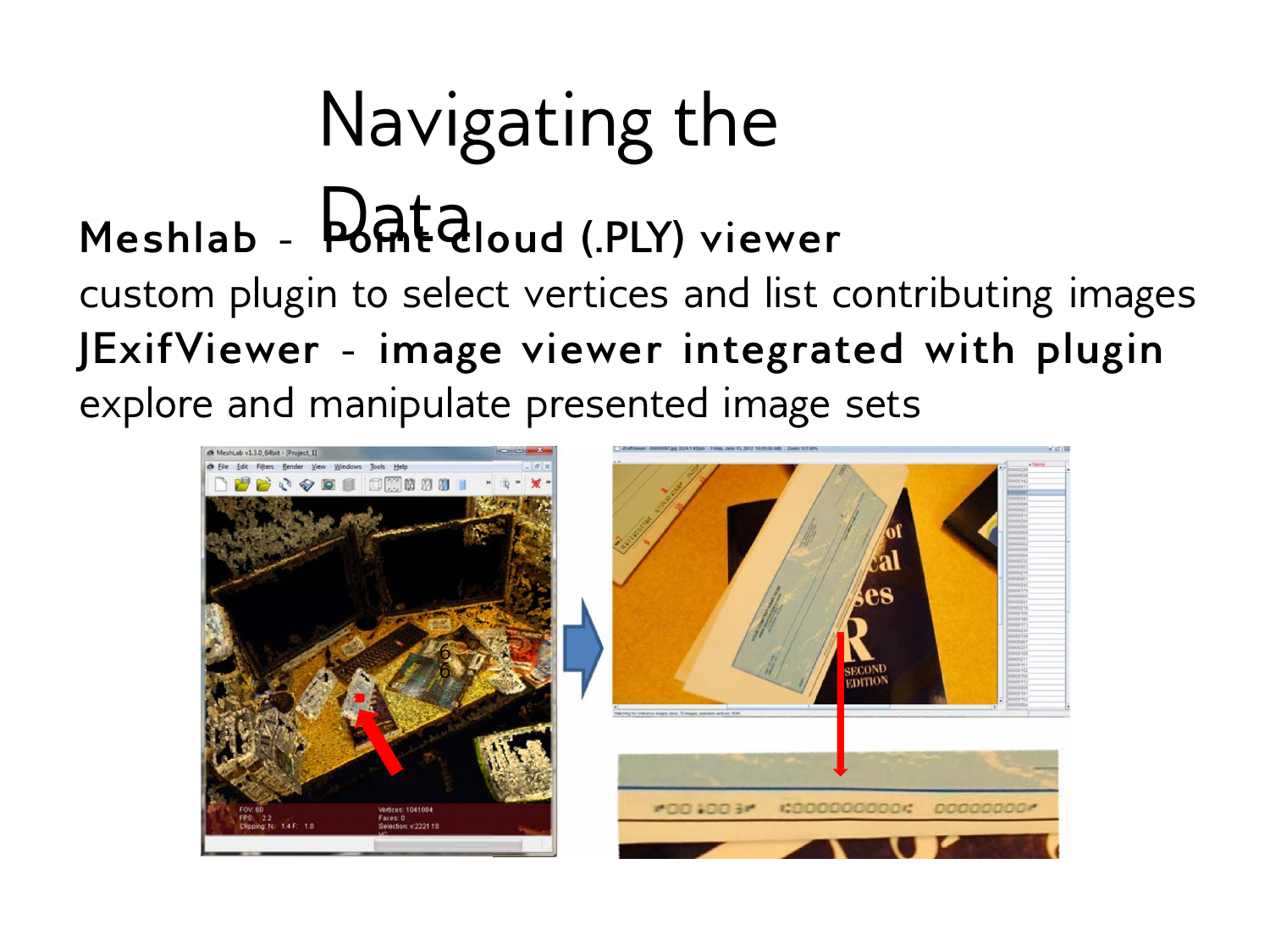

# Navigating	the	Data
Meshlab - Point cloud (.PLY) viewer
custom plugin to select vertices and list contributing images
JExifViewer - image viewer integrated with plugin
explore and manipulate presented image sets

66